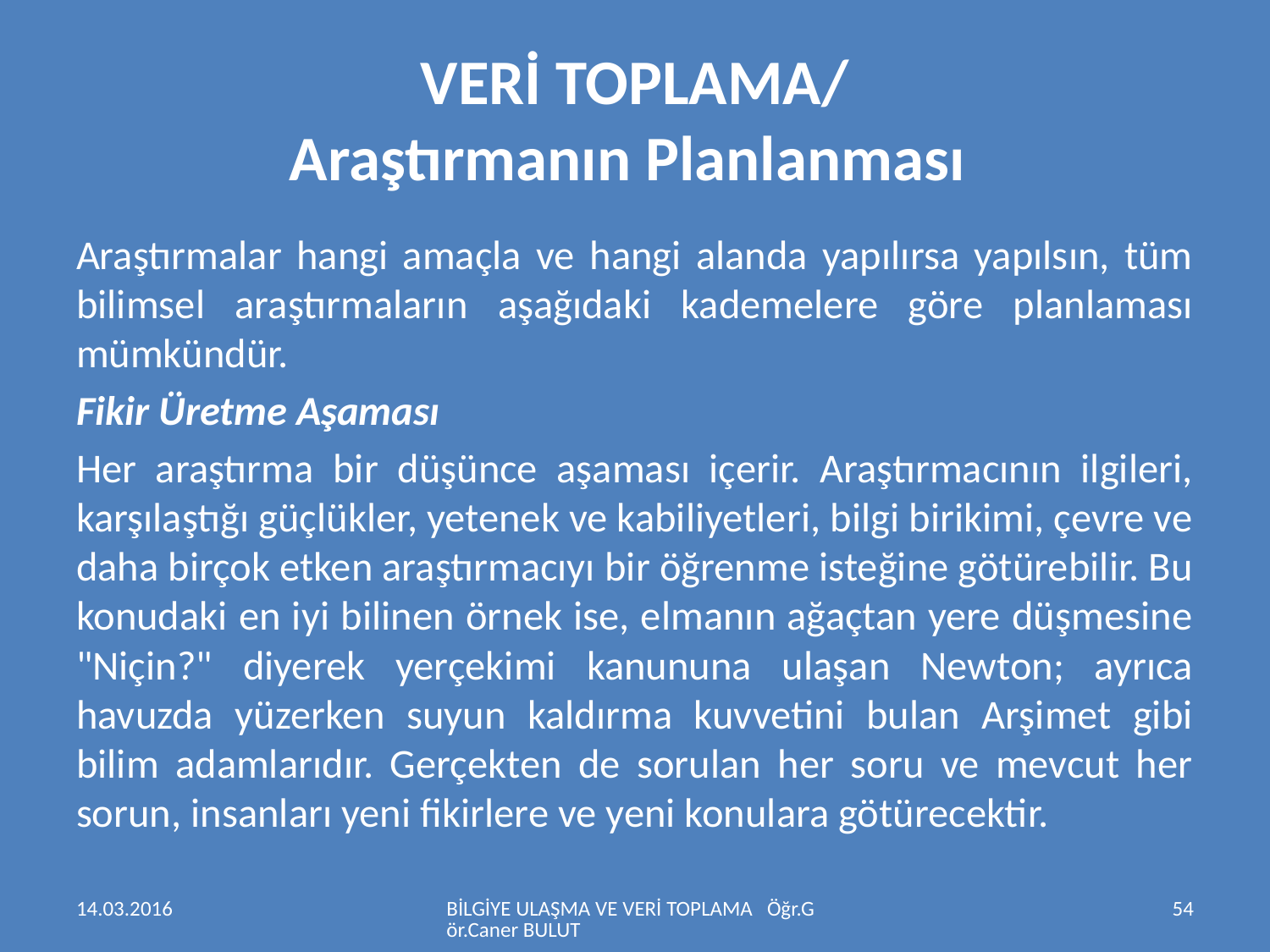

# VERİ TOPLAMA/ Araştırmanın Planlanması
Araştırmalar hangi amaçla ve hangi alanda yapılırsa yapılsın, tüm bilimsel araştırmaların aşağıdaki kademelere göre planlaması mümkündür.
Fikir Üretme Aşaması
Her araştırma bir düşünce aşaması içerir. Araştırmacının ilgileri, karşılaştığı güçlükler, yetenek ve kabiliyetleri, bilgi birikimi, çevre ve daha birçok etken araştırmacıyı bir öğrenme isteğine götürebilir. Bu konudaki en iyi bilinen örnek ise, elmanın ağaçtan yere düşmesine "Niçin?" diyerek yerçekimi kanununa ulaşan Newton; ayrıca havuzda yüzerken suyun kaldırma kuvvetini bulan Arşimet gibi bilim adamlarıdır. Gerçekten de sorulan her soru ve mevcut her sorun, insanları yeni fikirlere ve yeni konulara götürecektir.

14.03.2016
BİLGİYE ULAŞMA VE VERİ TOPLAMA   Öğr.Gör.Caner BULUT
54